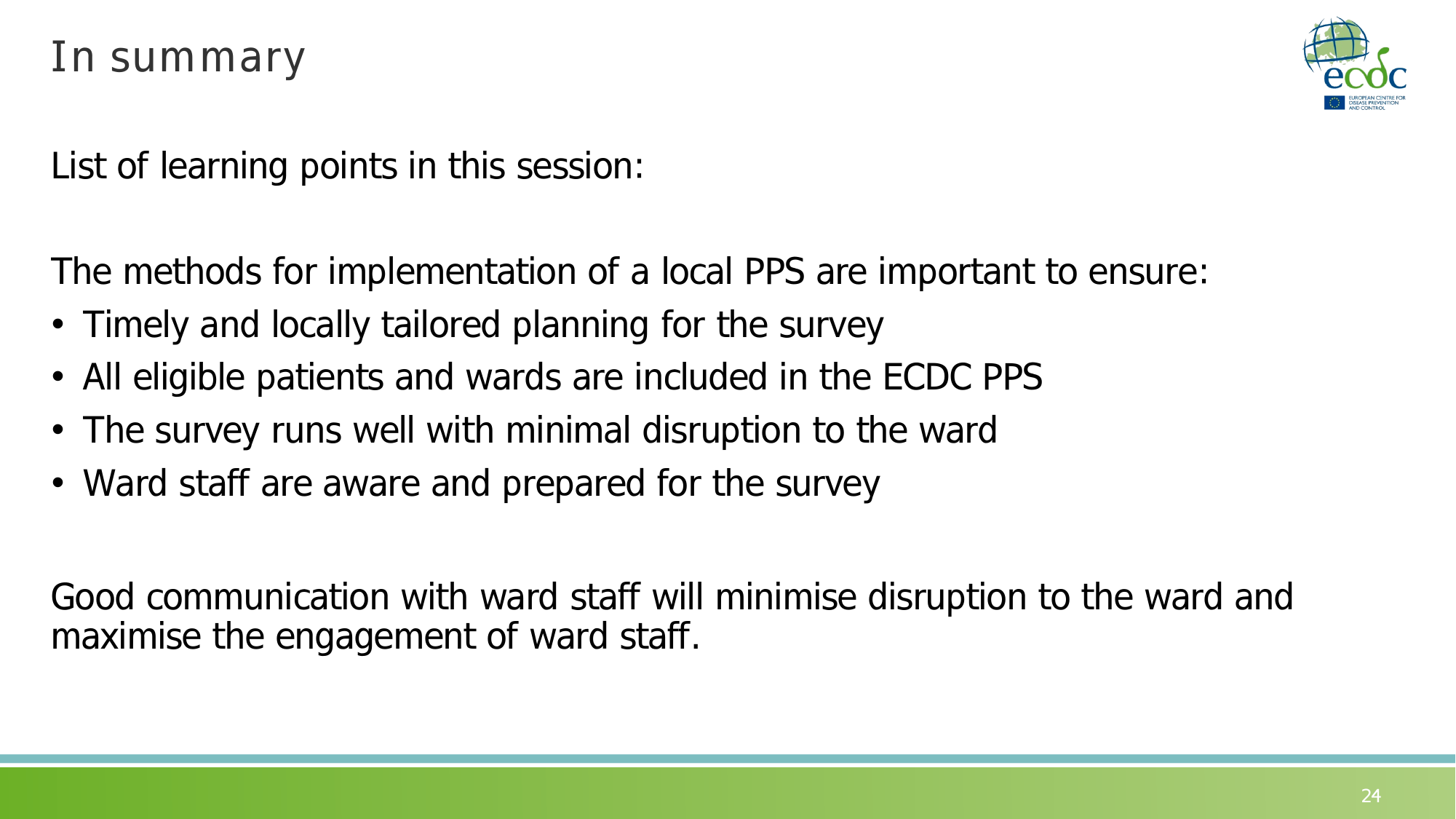

# In summary
List of learning points in this session:

The methods for implementation of a local PPS are important to ensure:
Timely and locally tailored planning for the survey
All eligible patients and wards are included in the ECDC PPS
The survey runs well with minimal disruption to the ward
Ward staff are aware and prepared for the survey

Good communication with ward staff will minimise disruption to the ward and maximise the engagement of ward staff.
24